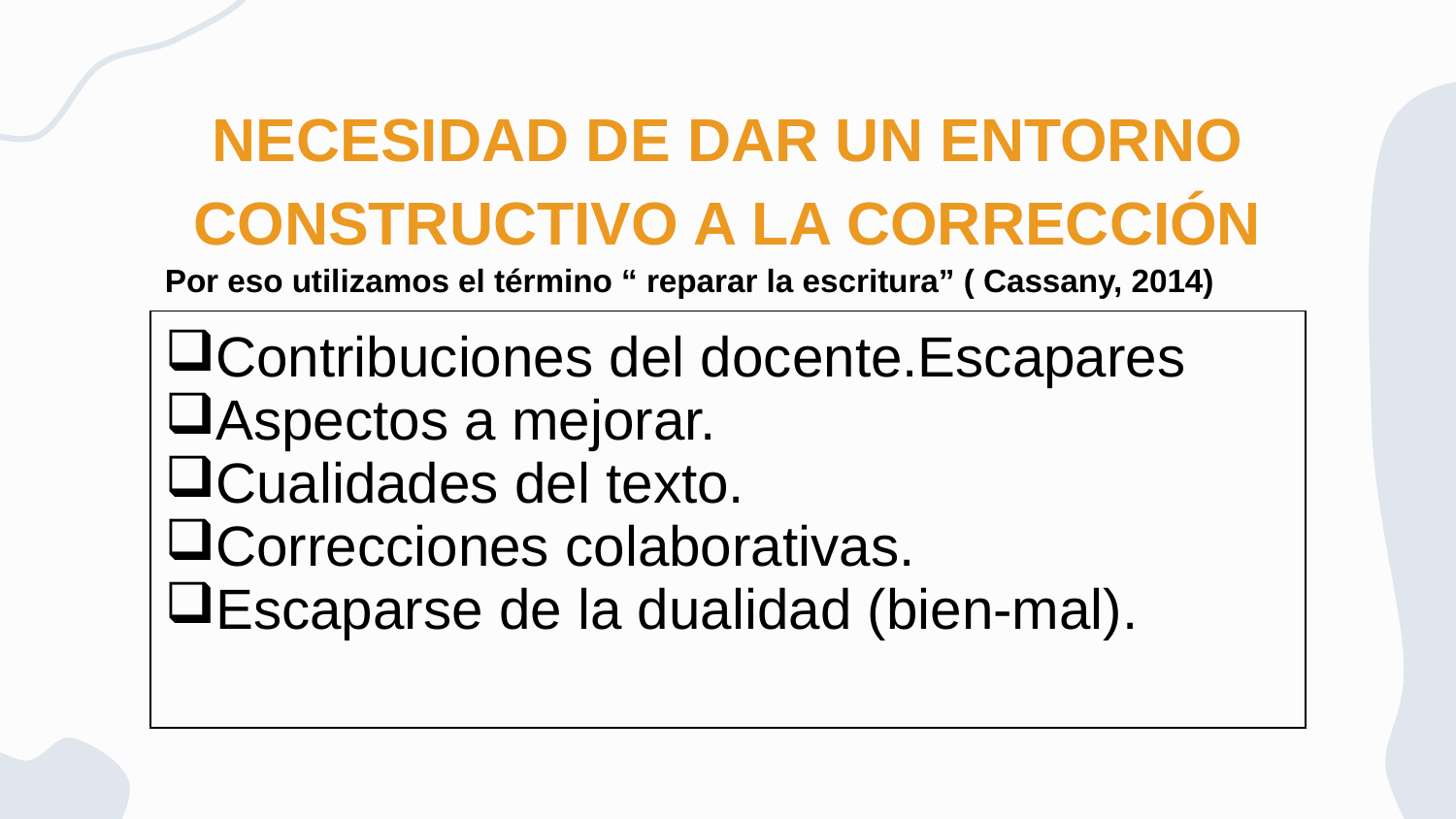

# NECESIDAD DE DAR UN ENTORNO CONSTRUCTIVO A LA CORRECCIÓN
Por eso utilizamos el término “ reparar la escritura” ( Cassany, 2014)
| Contribuciones del docente.Escapares Aspectos a mejorar. Cualidades del texto. Correcciones colaborativas. Escaparse de la dualidad (bien-mal). |
| --- |